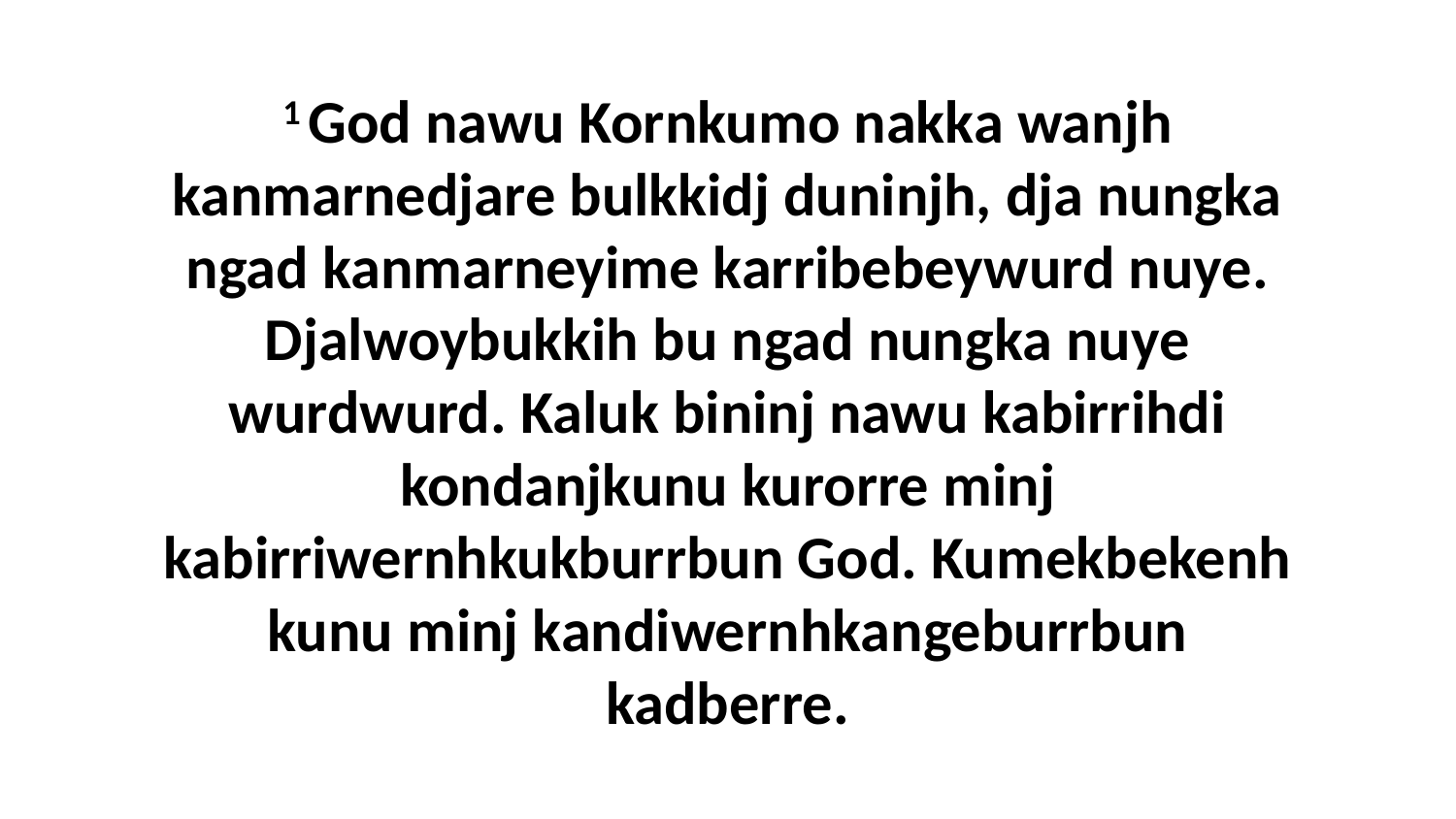

1 God nawu Kornkumo nakka wanjh kanmarnedjare bulkkidj duninjh, dja nungka ngad kanmarneyime karribebeywurd nuye. Djalwoybukkih bu ngad nungka nuye wurdwurd. Kaluk bininj nawu kabirrihdi kondanjkunu kurorre minj kabirriwernhkukburrbun God. Kumekbekenh kunu minj kandiwernhkangeburrbun kadberre.